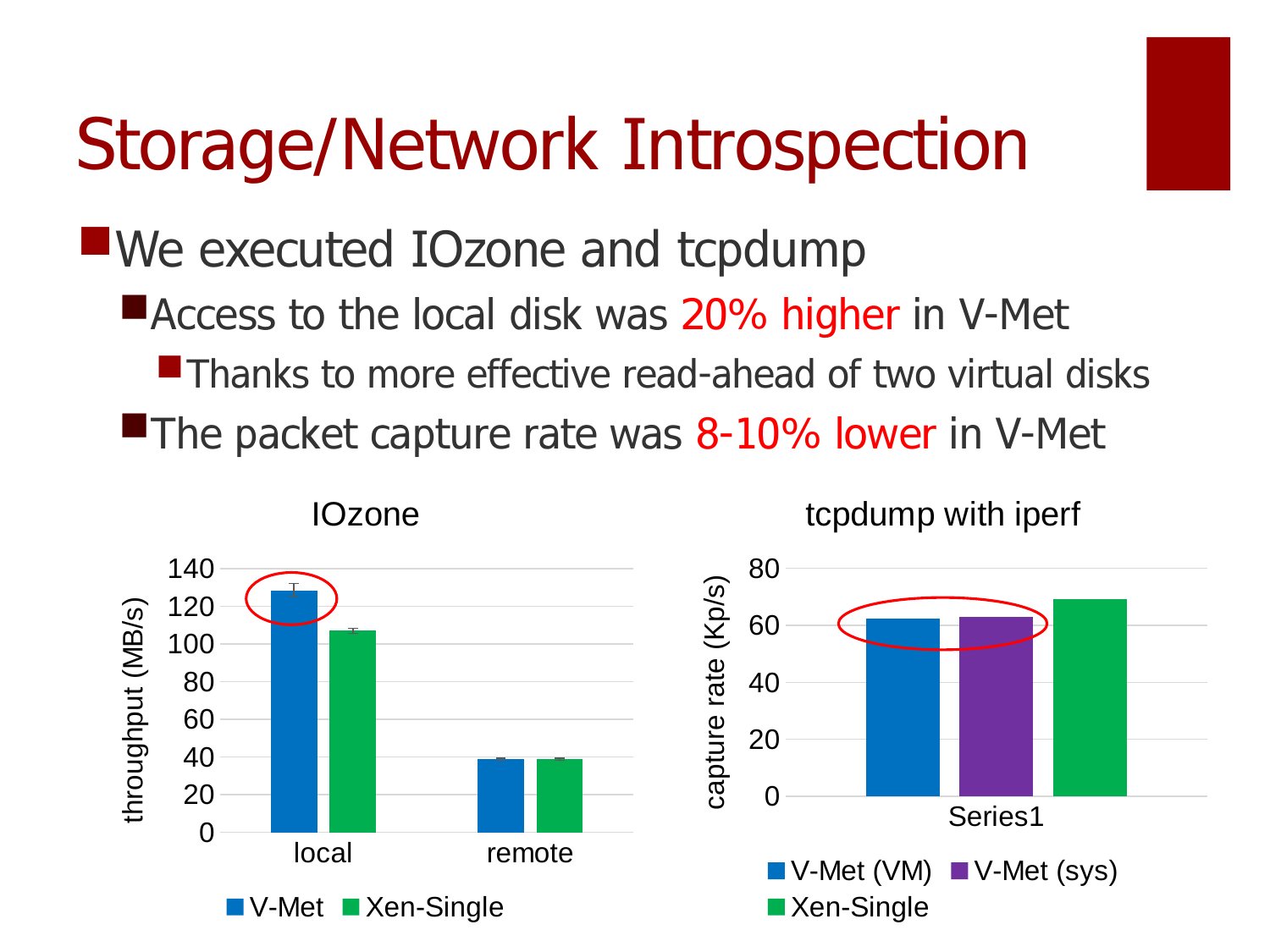

# Storage/Network Introspection
We executed IOzone and tcpdump
Access to the local disk was 20% higher in V-Met
Thanks to more effective read-ahead of two virtual disks
The packet capture rate was 8-10% lower in V-Met

### Chart: IOzone

| Category | V-Met | Xen-Single |
|---|---|---|
| local | 128.4 | 106.9 |
| remote | 38.7 | 38.7 |

### Chart: tcpdump with iperf

| Category | V-Met (VM) | V-Met (sys) | Xen-Single |
|---|---|---|---|
|  | 62.5 | 63.0 | 69.1 |